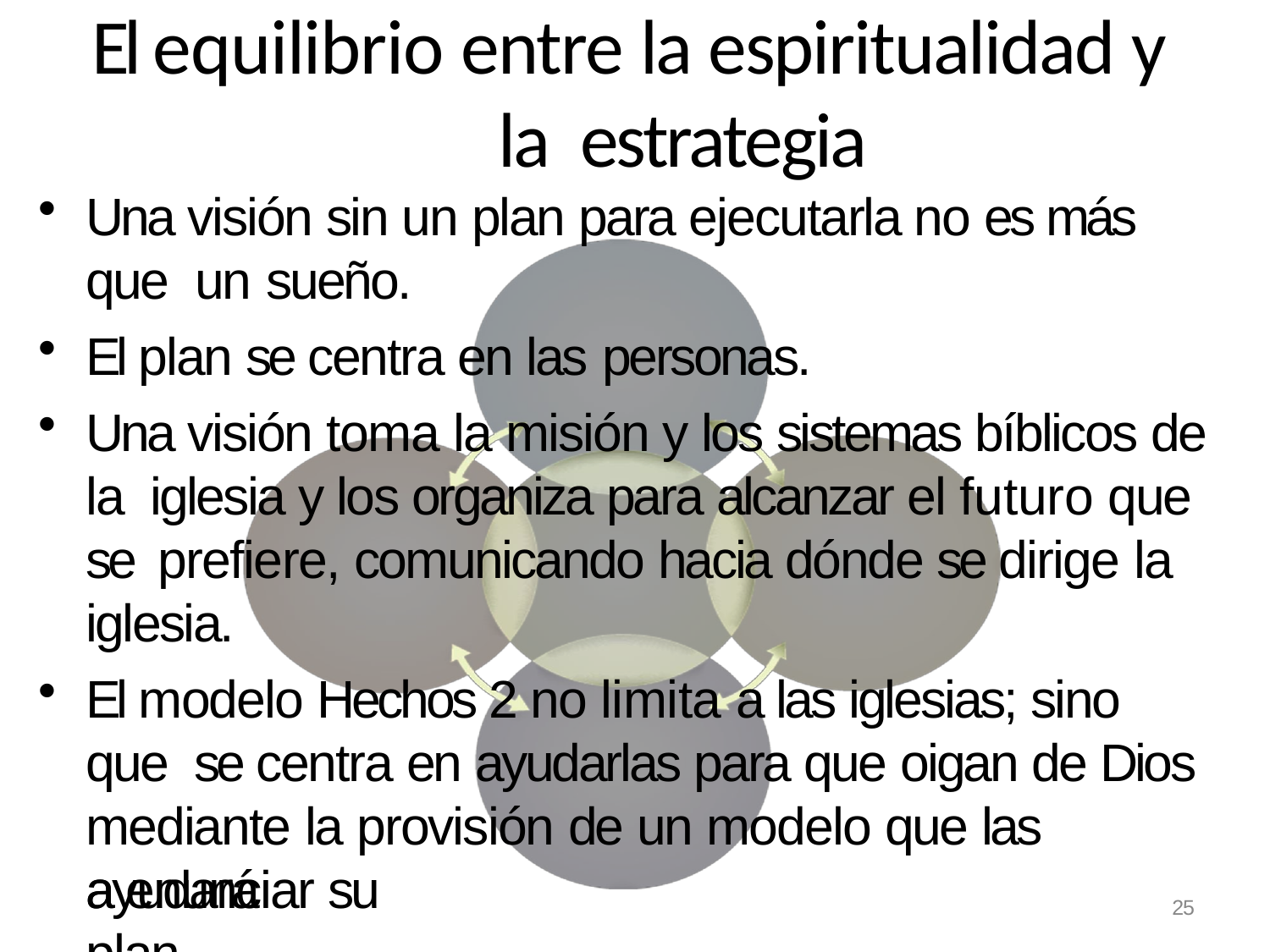

# El equilibrio entre la espiritualidad y la  estrategia
Una visión sin un plan para ejecutarla no es más que  un sueño.
El plan se centra en las personas.
Una visión toma la misión y los sistemas bíblicos de la  iglesia y los organiza para alcanzar el futuro que se  prefiere, comunicando hacia dónde se dirige la  iglesia.
El modelo Hechos 2 no limita a las iglesias; sino que  se centra en ayudarlas para que oigan de Dios  mediante la provisión de un modelo que las ayudará

a enunciar su plan.
25